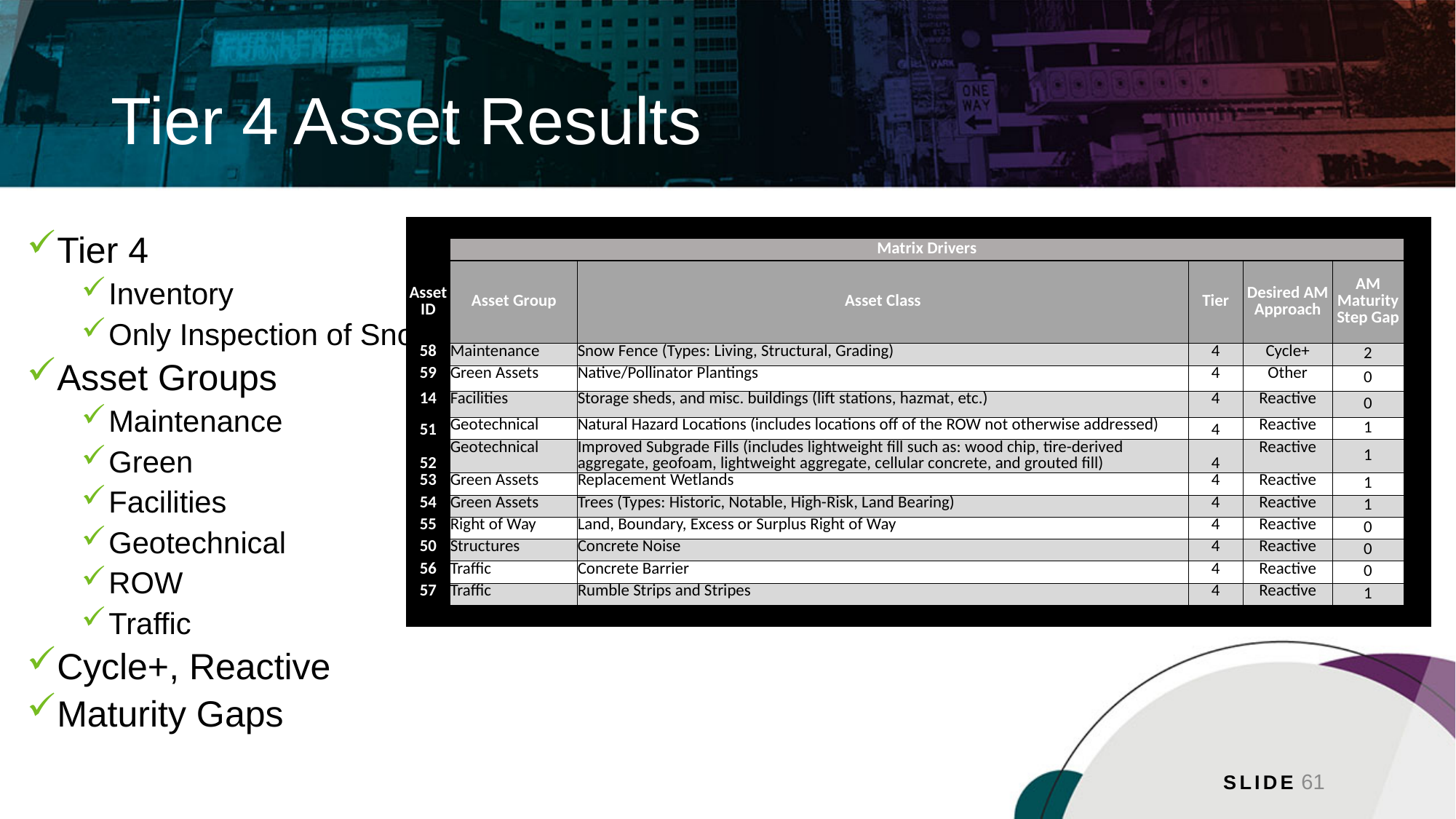

# Tier 4 Asset Results
|  |  |  |  |  |  |  |
| --- | --- | --- | --- | --- | --- | --- |
|  | Matrix Drivers |  |  |  |  |  |
| Asset ID | Asset Group | Asset Class | Tier | Desired AM Approach | AM Maturity Step Gap |  |
| 58 | Maintenance | Snow Fence (Types: Living, Structural, Grading) | 4 | Cycle+ | 2 |  |
| 59 | Green Assets | Native/Pollinator Plantings | 4 | Other | 0 |  |
| 14 | Facilities | Storage sheds, and misc. buildings (lift stations, hazmat, etc.) | 4 | Reactive | 0 |  |
| 51 | Geotechnical | Natural Hazard Locations (includes locations off of the ROW not otherwise addressed) | 4 | Reactive | 1 |  |
| 52 | Geotechnical | Improved Subgrade Fills (includes lightweight fill such as: wood chip, tire-derived aggregate, geofoam, lightweight aggregate, cellular concrete, and grouted fill) | 4 | Reactive | 1 |  |
| 53 | Green Assets | Replacement Wetlands | 4 | Reactive | 1 |  |
| 54 | Green Assets | Trees (Types: Historic, Notable, High-Risk, Land Bearing) | 4 | Reactive | 1 |  |
| 55 | Right of Way | Land, Boundary, Excess or Surplus Right of Way | 4 | Reactive | 0 |  |
| 50 | Structures | Concrete Noise | 4 | Reactive | 0 |  |
| 56 | Traffic | Concrete Barrier | 4 | Reactive | 0 |  |
| 57 | Traffic | Rumble Strips and Stripes | 4 | Reactive | 1 |  |
|  |  |  |  |  |  |  |
Tier 4
Inventory
Only Inspection of Snow Fence
Asset Groups
Maintenance
Green
Facilities
Geotechnical
ROW
Traffic
Cycle+, Reactive
Maturity Gaps

61